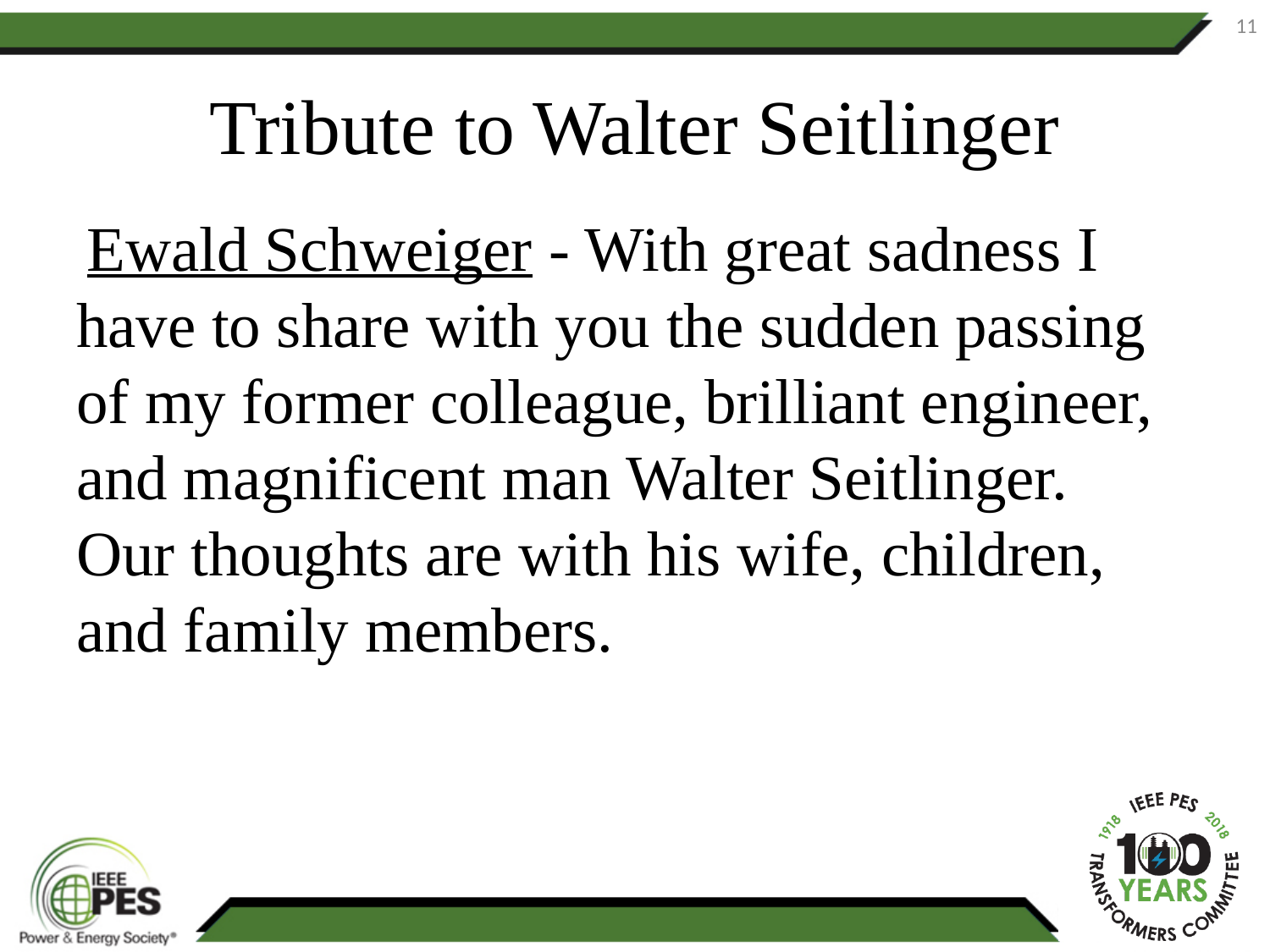

11
# Tribute to Walter Seitlinger
 Ewald Schweiger - With great sadness I have to share with you the sudden passing of my former colleague, brilliant engineer, and magnificent man Walter Seitlinger.  Our thoughts are with his wife, children, and family members.